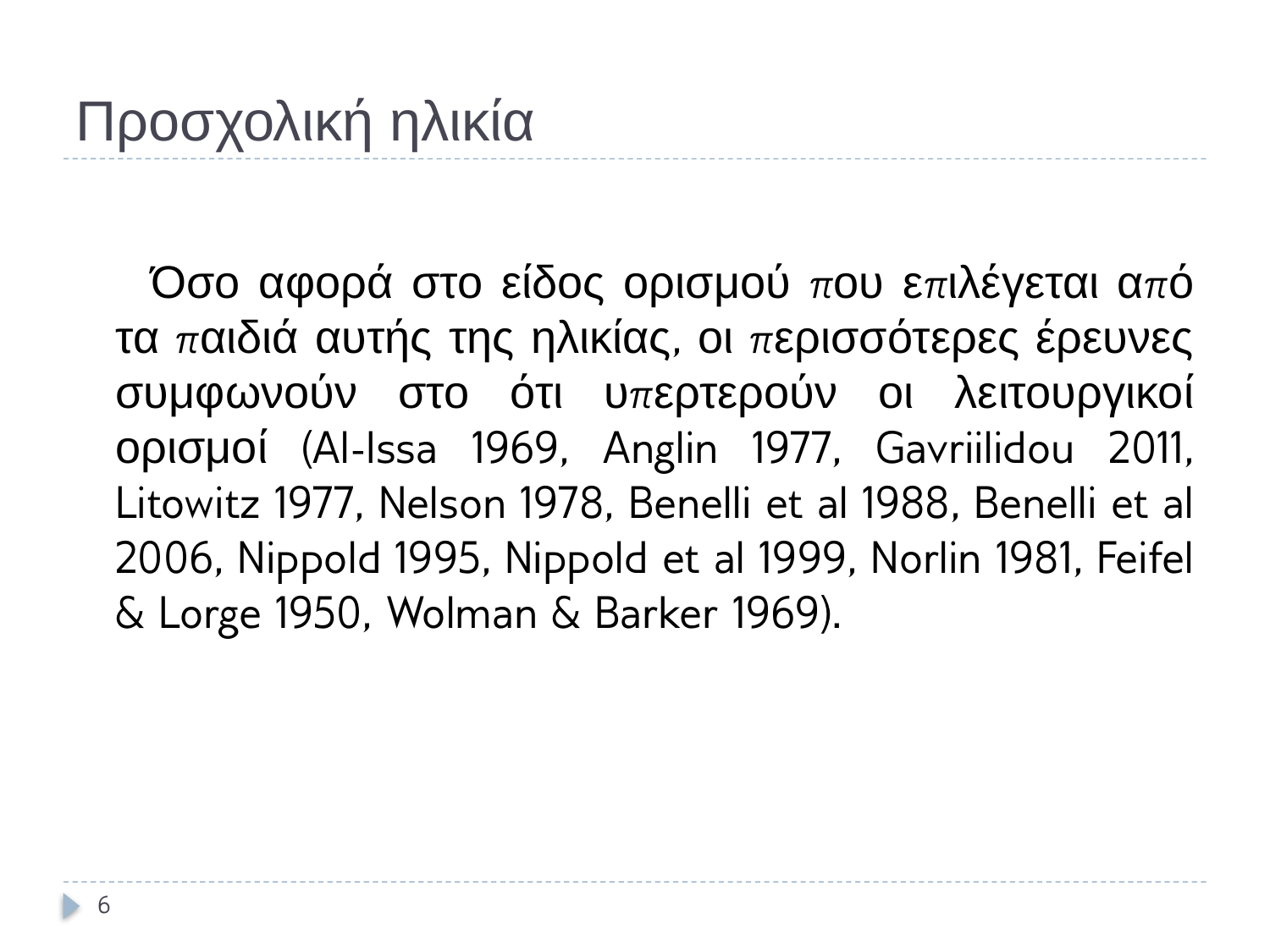

# Προσχολική ηλικία
    Όσο αφορά στο είδος ορισμού που επιλέγεται από τα παιδιά αυτής της ηλικίας, οι περισσότερες έρευνες συμφωνούν στο ότι υπερτερούν οι λειτουργικοί ορισμοί (Al-Issa 1969, Anglin 1977, Gavriilidou 2011, Litowitz 1977, Nelson 1978, Benelli et al 1988, Benelli et al 2006, Nippold 1995, Nippold et al 1999, Norlin 1981, Feifel & Lorge 1950, Wolman & Barker 1969).

6